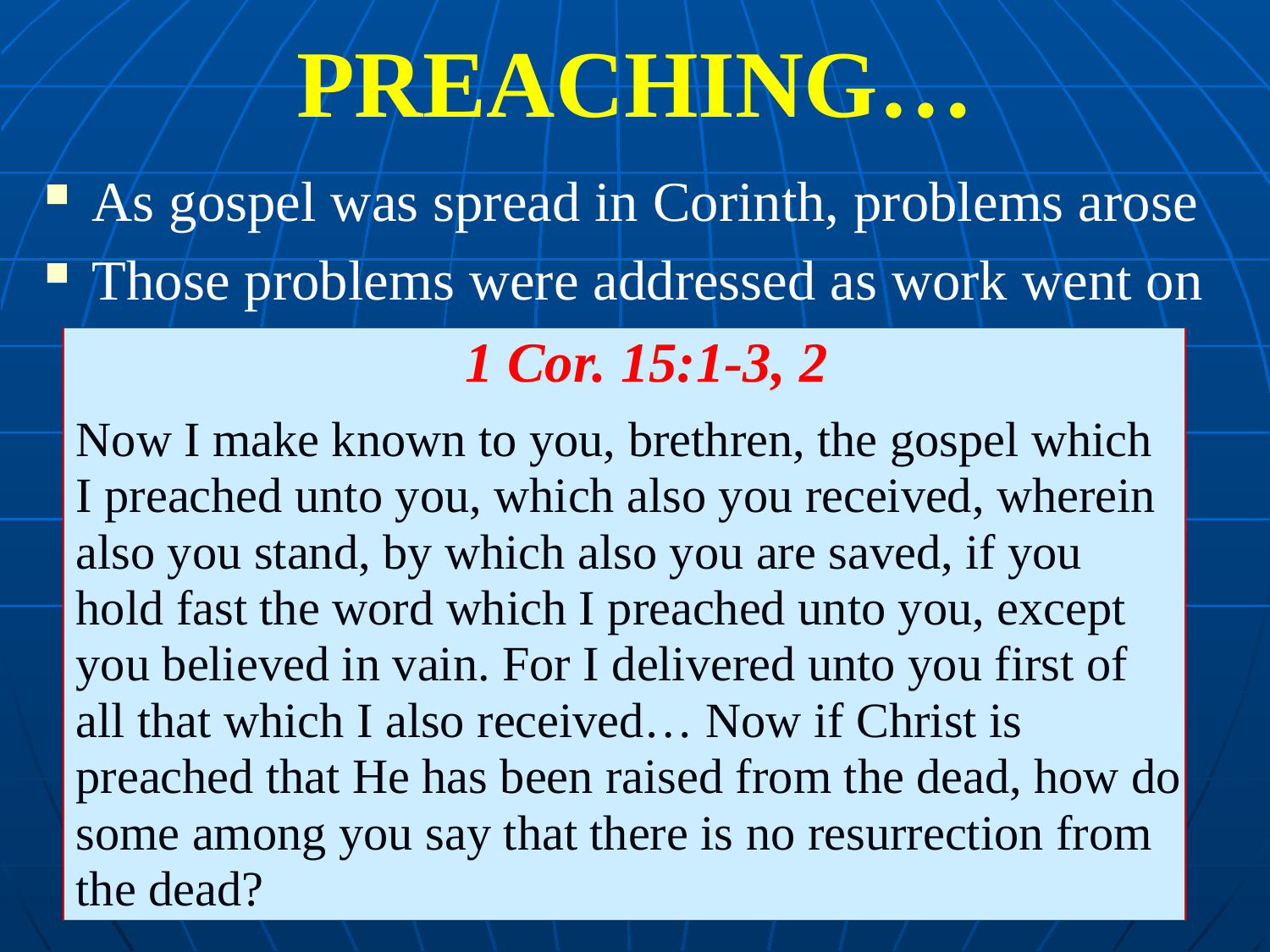

# Preaching…
As gospel was spread in Corinth, problems arose
Those problems were addressed as work went on
			 1 Cor. 15:1-3, 2

Now I make known to you, brethren, the gospel which
I preached unto you, which also you received, wherein
also you stand, by which also you are saved, if you
hold fast the word which I preached unto you, except
you believed in vain. For I delivered unto you first of
all that which I also received… Now if Christ is
preached that He has been raised from the dead, how do
some among you say that there is no resurrection from
the dead?